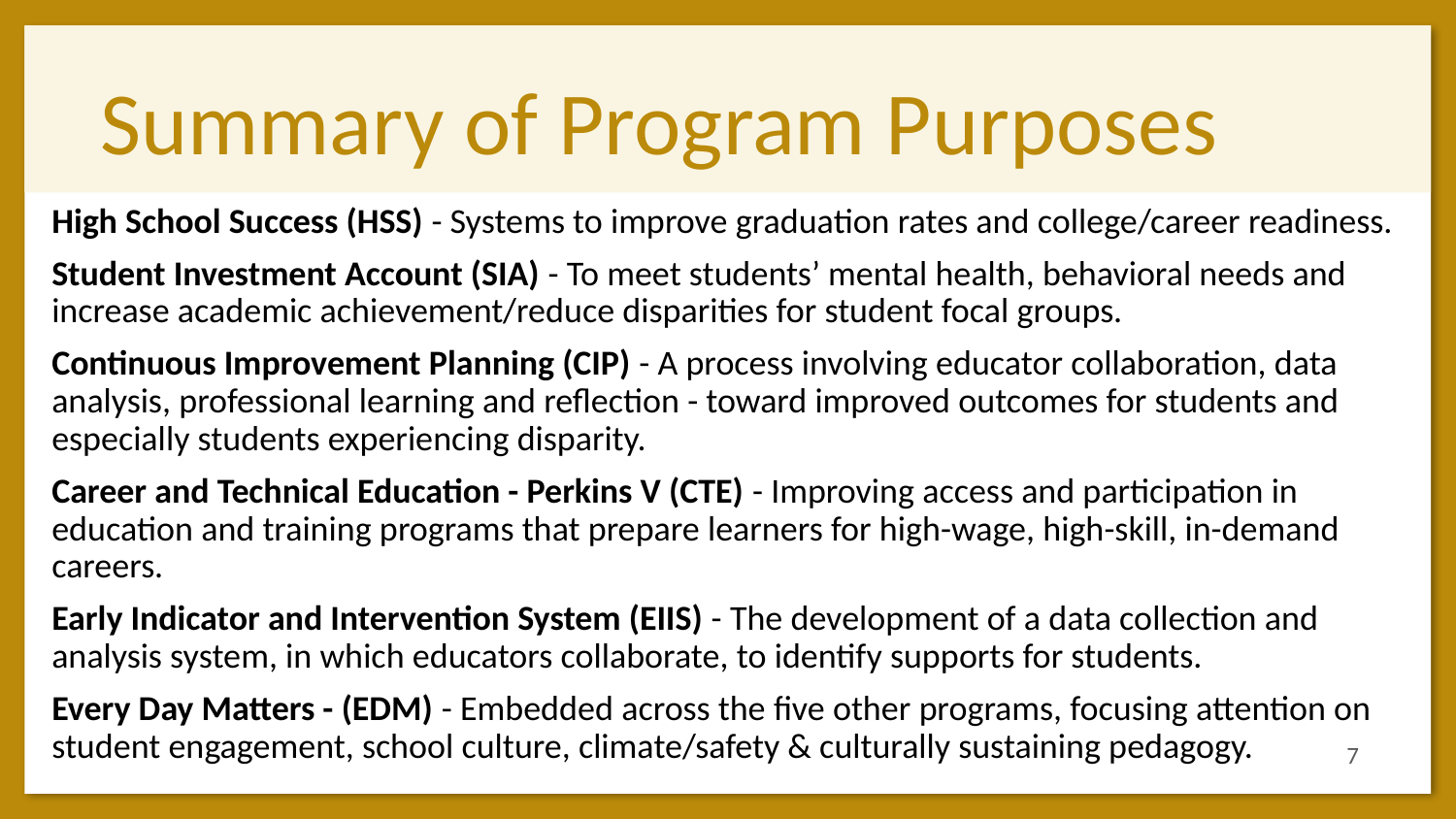

# Summary of Program Purposes
High School Success (HSS) - Systems to improve graduation rates and college/career readiness.
Student Investment Account (SIA) - To meet students’ mental health, behavioral needs and increase academic achievement/reduce disparities for student focal groups.
Continuous Improvement Planning (CIP) - A process involving educator collaboration, data analysis, professional learning and reflection - toward improved outcomes for students and especially students experiencing disparity.
Career and Technical Education - Perkins V (CTE) - Improving access and participation in education and training programs that prepare learners for high-wage, high-skill, in-demand careers.
Early Indicator and Intervention System (EIIS) - The development of a data collection and analysis system, in which educators collaborate, to identify supports for students.
Every Day Matters - (EDM) - Embedded across the five other programs, focusing attention on student engagement, school culture, climate/safety & culturally sustaining pedagogy.
7